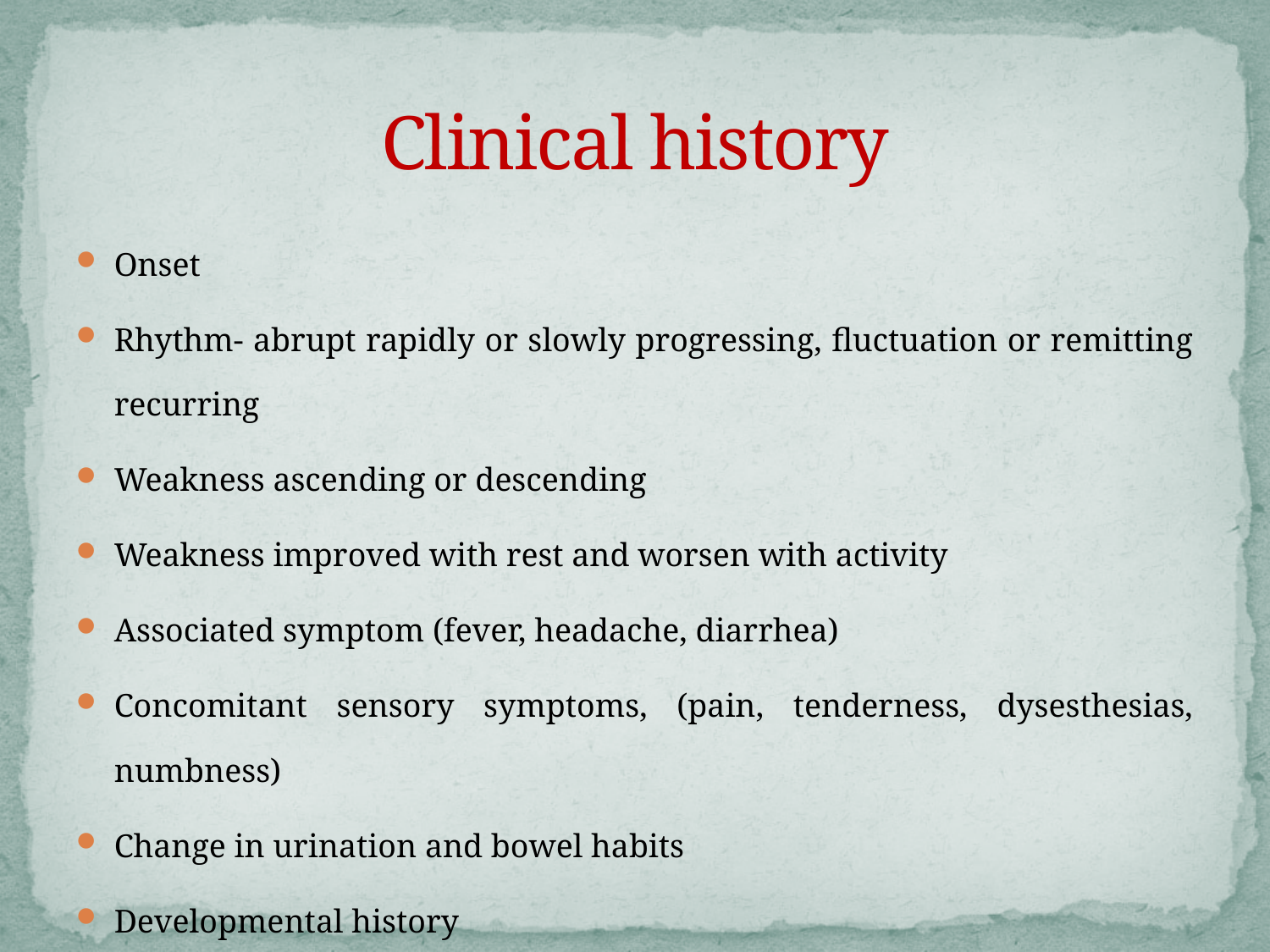

# Clinical history
Onset
Rhythm- abrupt rapidly or slowly progressing, fluctuation or remitting recurring
Weakness ascending or descending
Weakness improved with rest and worsen with activity
Associated symptom (fever, headache, diarrhea)
Concomitant sensory symptoms, (pain, tenderness, dysesthesias, numbness)
Change in urination and bowel habits
Developmental history